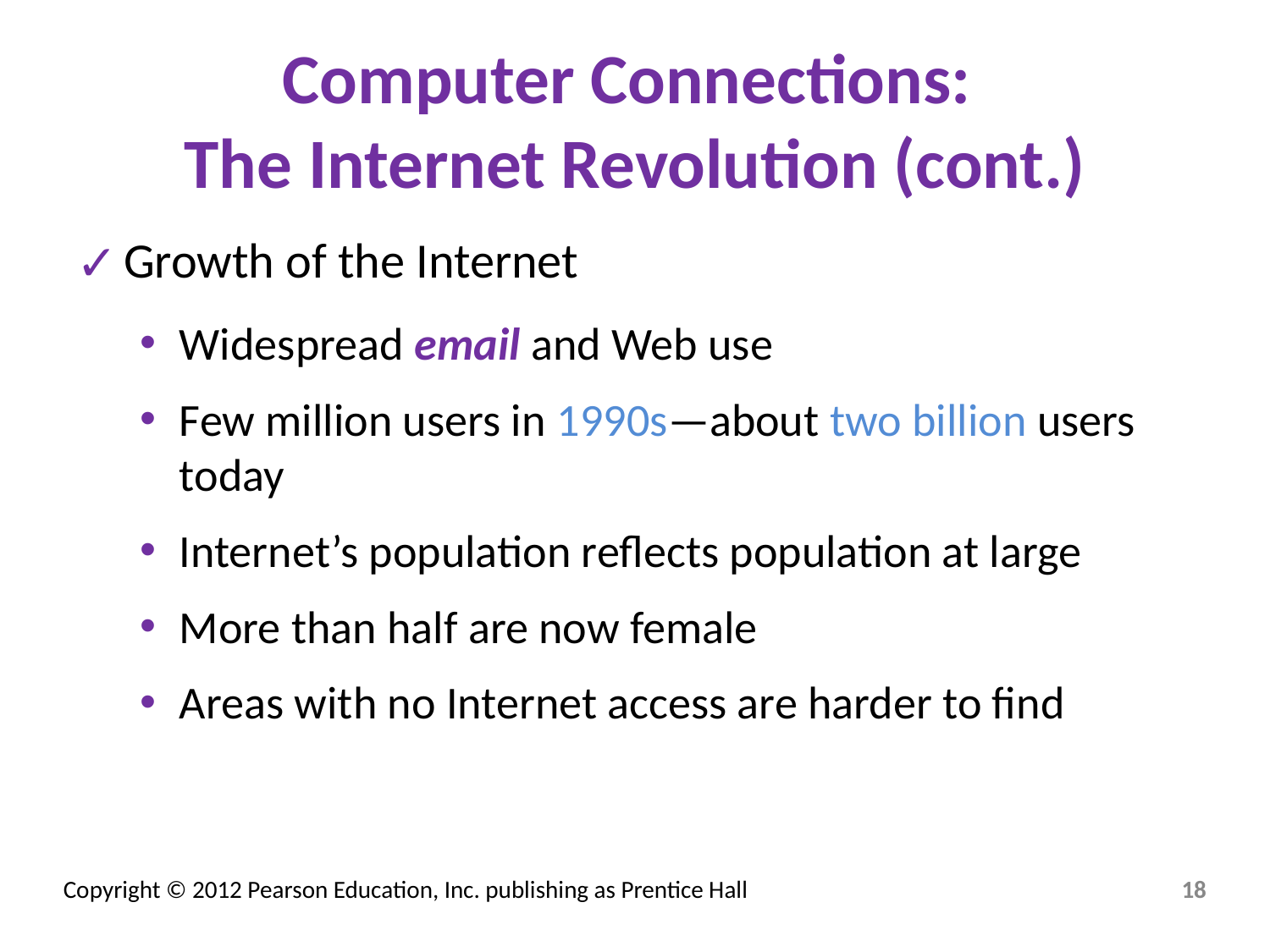

# Computer Connections: The Internet Revolution (cont.)
Growth of the Internet
Widespread email and Web use
Few million users in 1990s—about two billion users today
Internet’s population reflects population at large
More than half are now female
Areas with no Internet access are harder to find
18